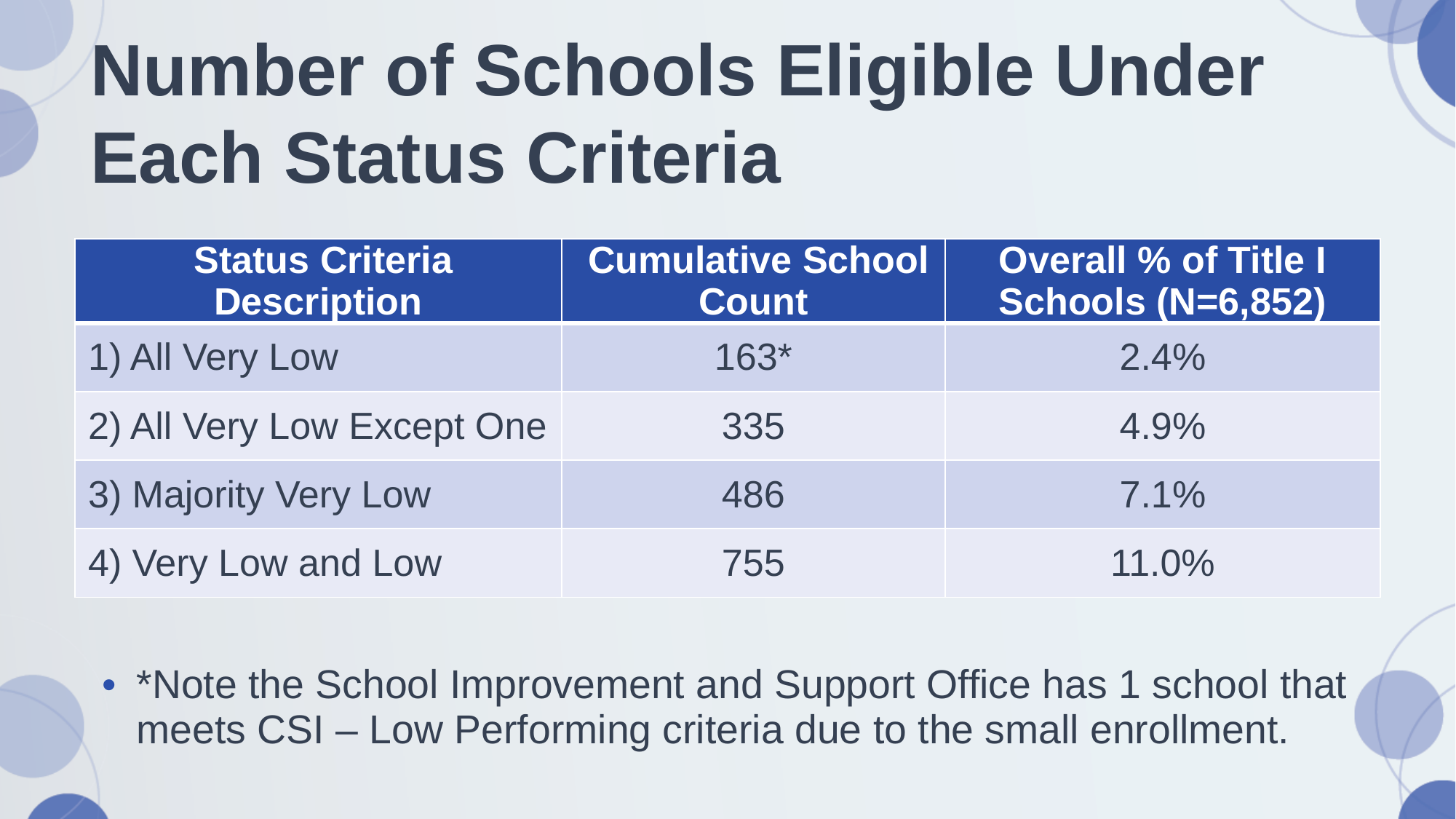

# Number of Schools Eligible Under Each Status Criteria
| Status Criteria Description | Cumulative School Count | Overall % of Title I Schools (N=6,852) |
| --- | --- | --- |
| 1) All Very Low | 163\* | 2.4% |
| 2) All Very Low Except One | 335 | 4.9% |
| 3) Majority Very Low | 486 | 7.1% |
| 4) Very Low and Low | 755 | 11.0% |
*Note the School Improvement and Support Office has 1 school that meets CSI – Low Performing criteria due to the small enrollment.